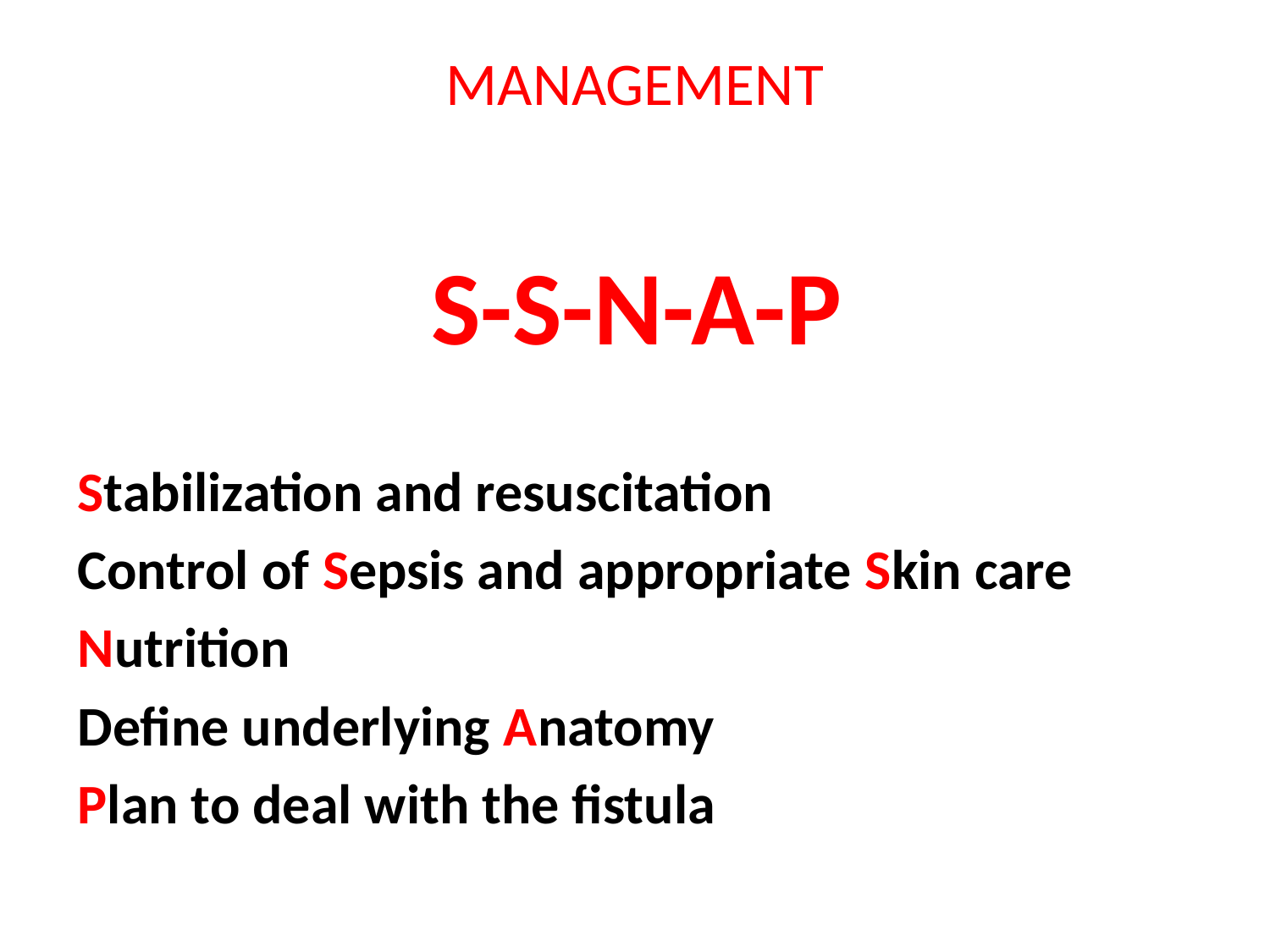

# MANAGEMENT

S-S-N-A-P

Stabilization and resuscitation
Control of Sepsis and appropriate Skin care
Nutrition
Define underlying Anatomy
Plan to deal with the fistula